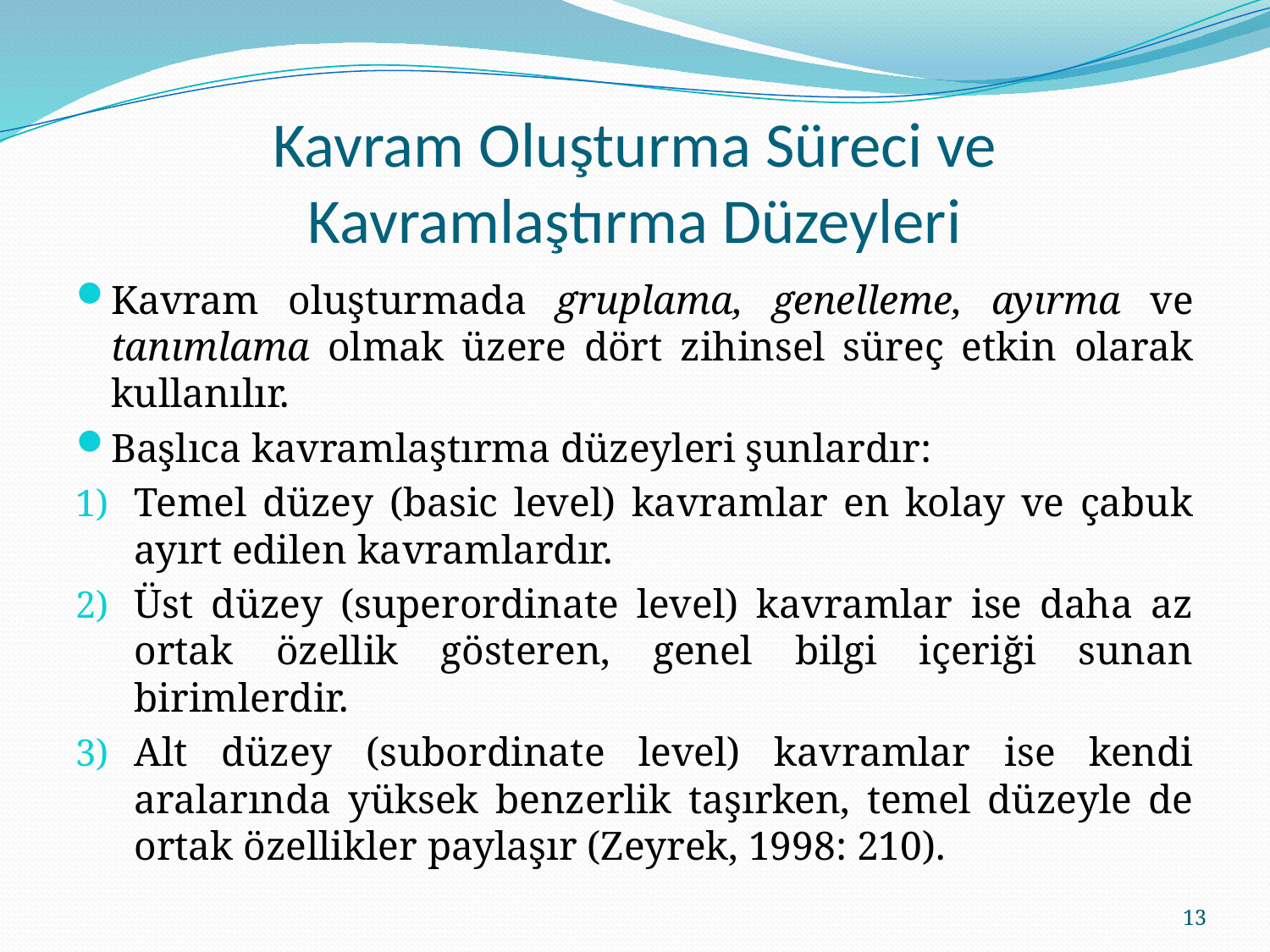

# Kavram Oluşturma Süreci ve Kavramlaştırma Düzeyleri
Kavram oluşturmada gruplama, genelleme, ayırma ve tanımlama olmak üzere dört zihinsel süreç etkin olarak kullanılır.
Başlıca kavramlaştırma düzeyleri şunlardır:
Temel düzey (basic level) kavramlar en kolay ve çabuk ayırt edilen kavramlardır.
Üst düzey (superordinate level) kavramlar ise daha az ortak özellik gösteren, genel bilgi içeriği sunan birimlerdir.
Alt düzey (subordinate level) kavramlar ise kendi aralarında yüksek benzerlik taşırken, temel düzeyle de ortak özellikler paylaşır (Zeyrek, 1998: 210).

13